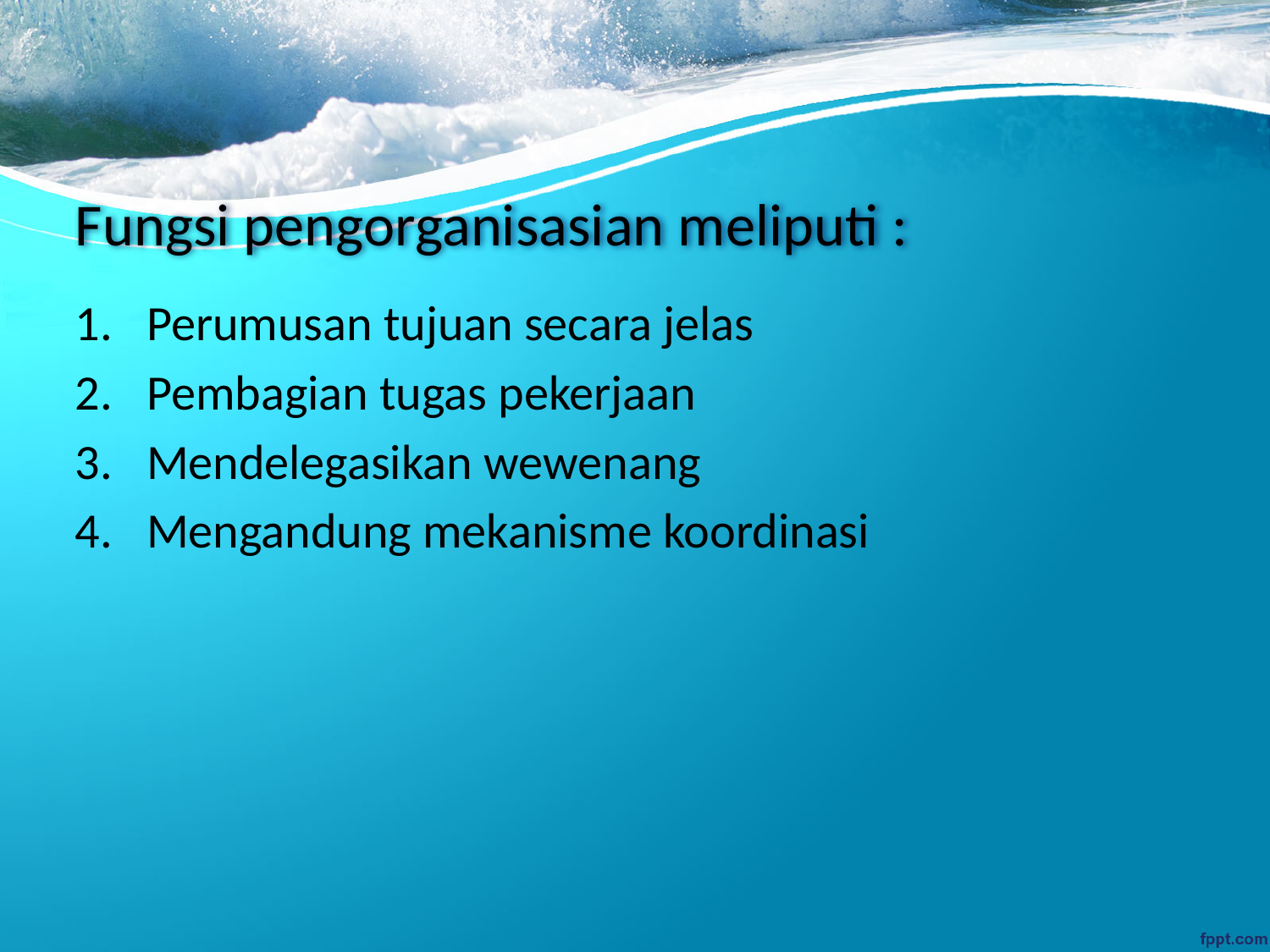

# Fungsi pengorganisasian meliputi :
Perumusan tujuan secara jelas
Pembagian tugas pekerjaan
Mendelegasikan wewenang
Mengandung mekanisme koordinasi